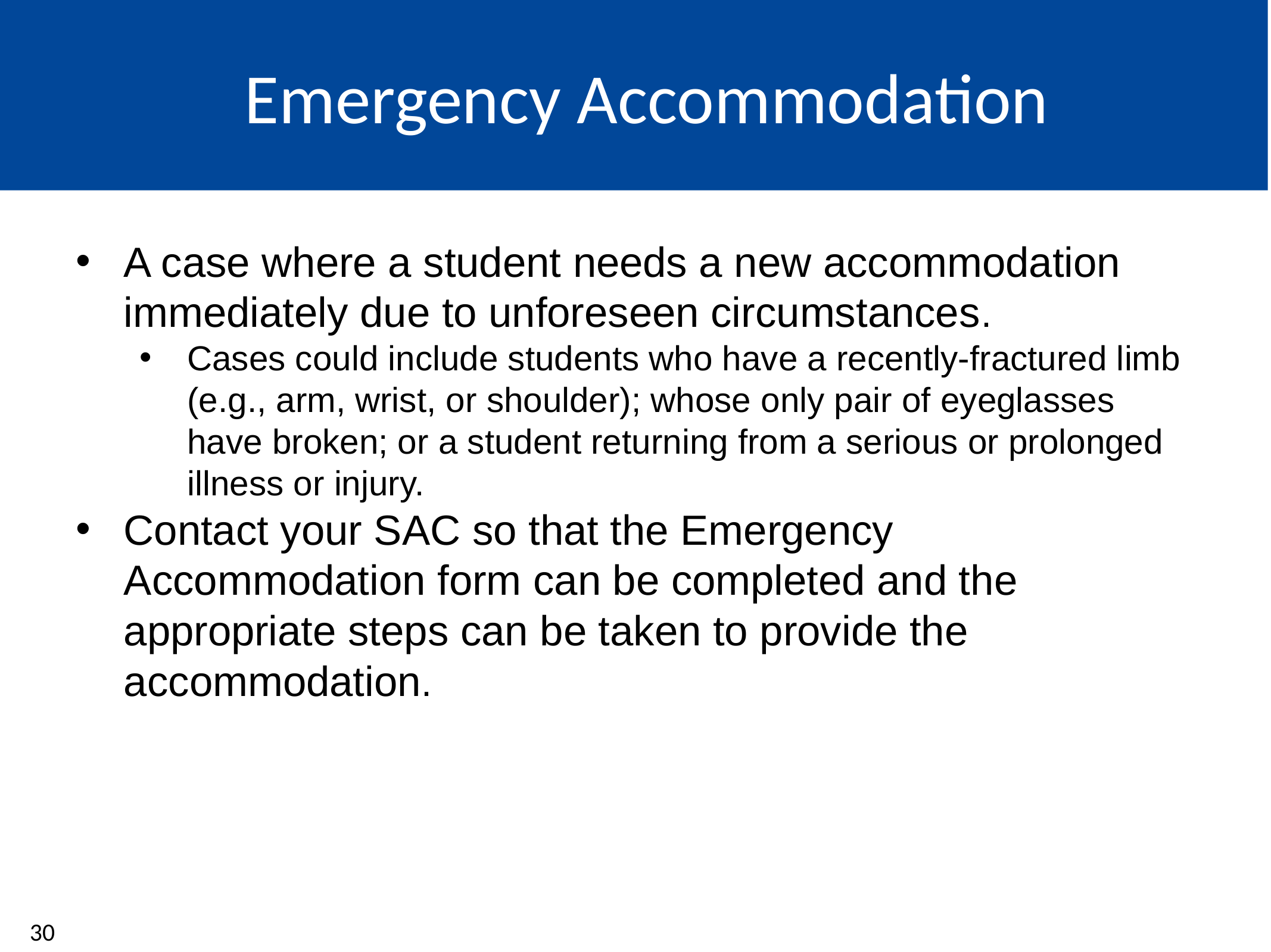

# Emergency Accommodation
A case where a student needs a new accommodation immediately due to unforeseen circumstances.
Cases could include students who have a recently-fractured limb (e.g., arm, wrist, or shoulder); whose only pair of eyeglasses have broken; or a student returning from a serious or prolonged illness or injury.
Contact your SAC so that the Emergency Accommodation form can be completed and the appropriate steps can be taken to provide the accommodation.

30